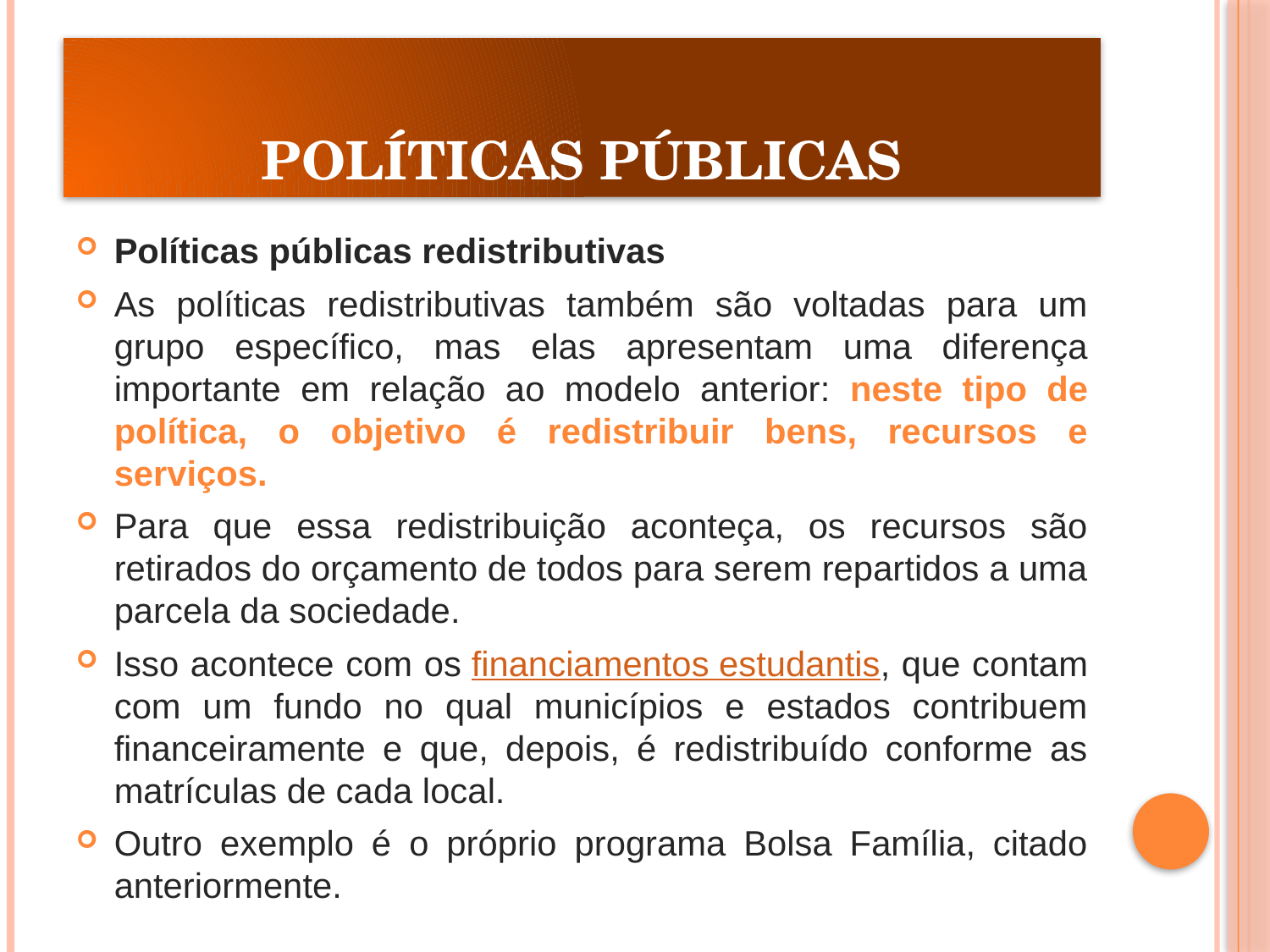

# POLÍTICAS PÚBLICAS
Políticas públicas redistributivas
As políticas redistributivas também são voltadas para um grupo específico, mas elas apresentam uma diferença importante em relação ao modelo anterior: neste tipo de política, o objetivo é redistribuir bens, recursos e serviços.
Para que essa redistribuição aconteça, os recursos são retirados do orçamento de todos para serem repartidos a uma parcela da sociedade.
Isso acontece com os financiamentos estudantis, que contam com um fundo no qual municípios e estados contribuem financeiramente e que, depois, é redistribuído conforme as matrículas de cada local.
Outro exemplo é o próprio programa Bolsa Família, citado anteriormente.